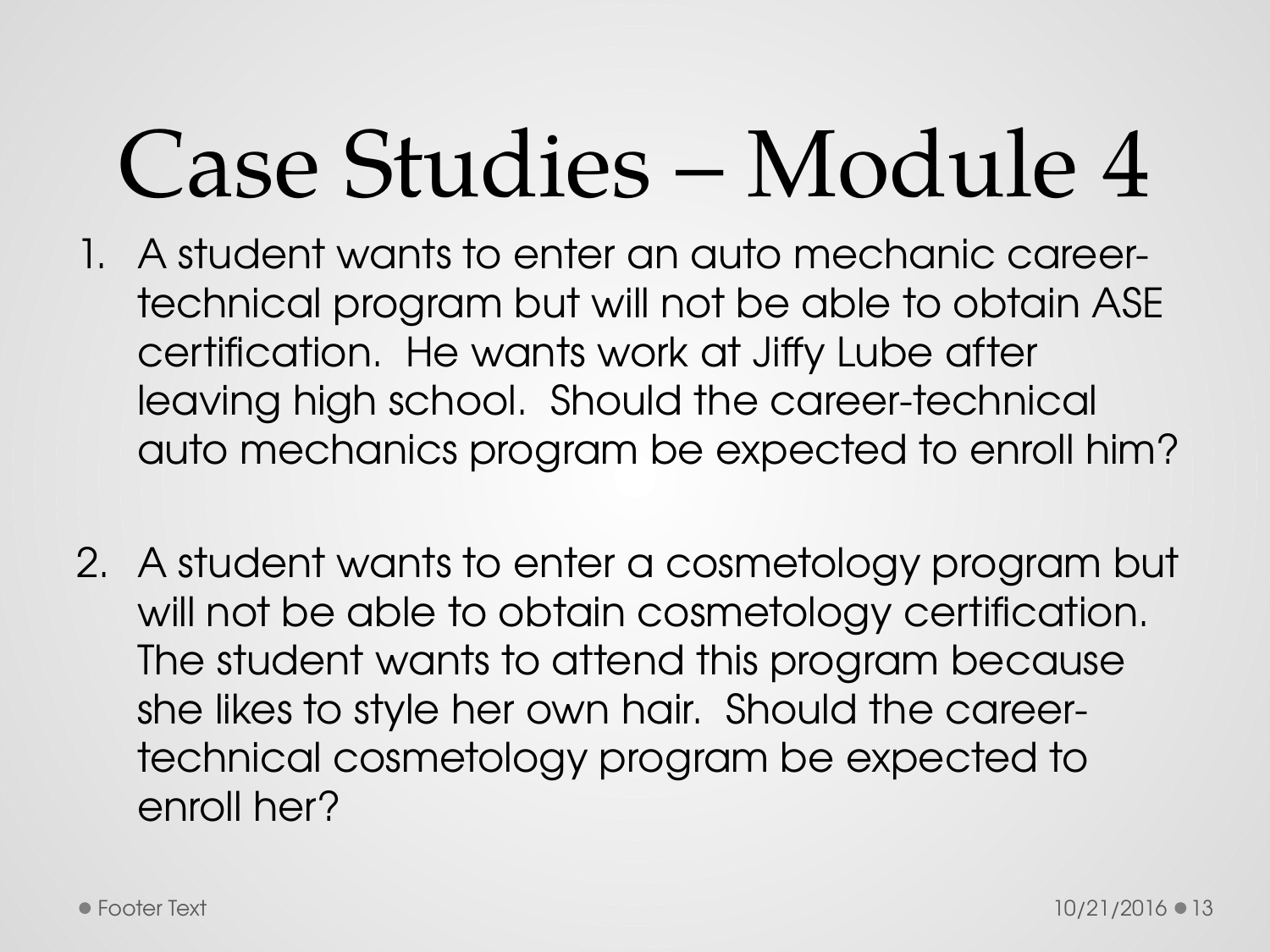

# Case Studies – Module 4
A student wants to enter an auto mechanic career-technical program but will not be able to obtain ASE certification.  He wants work at Jiffy Lube after leaving high school.  Should the career-technical auto mechanics program be expected to enroll him?

A student wants to enter a cosmetology program but will not be able to obtain cosmetology certification.  The student wants to attend this program because she likes to style her own hair.  Should the career-technical cosmetology program be expected to enroll her?
Footer Text
10/21/2016
13